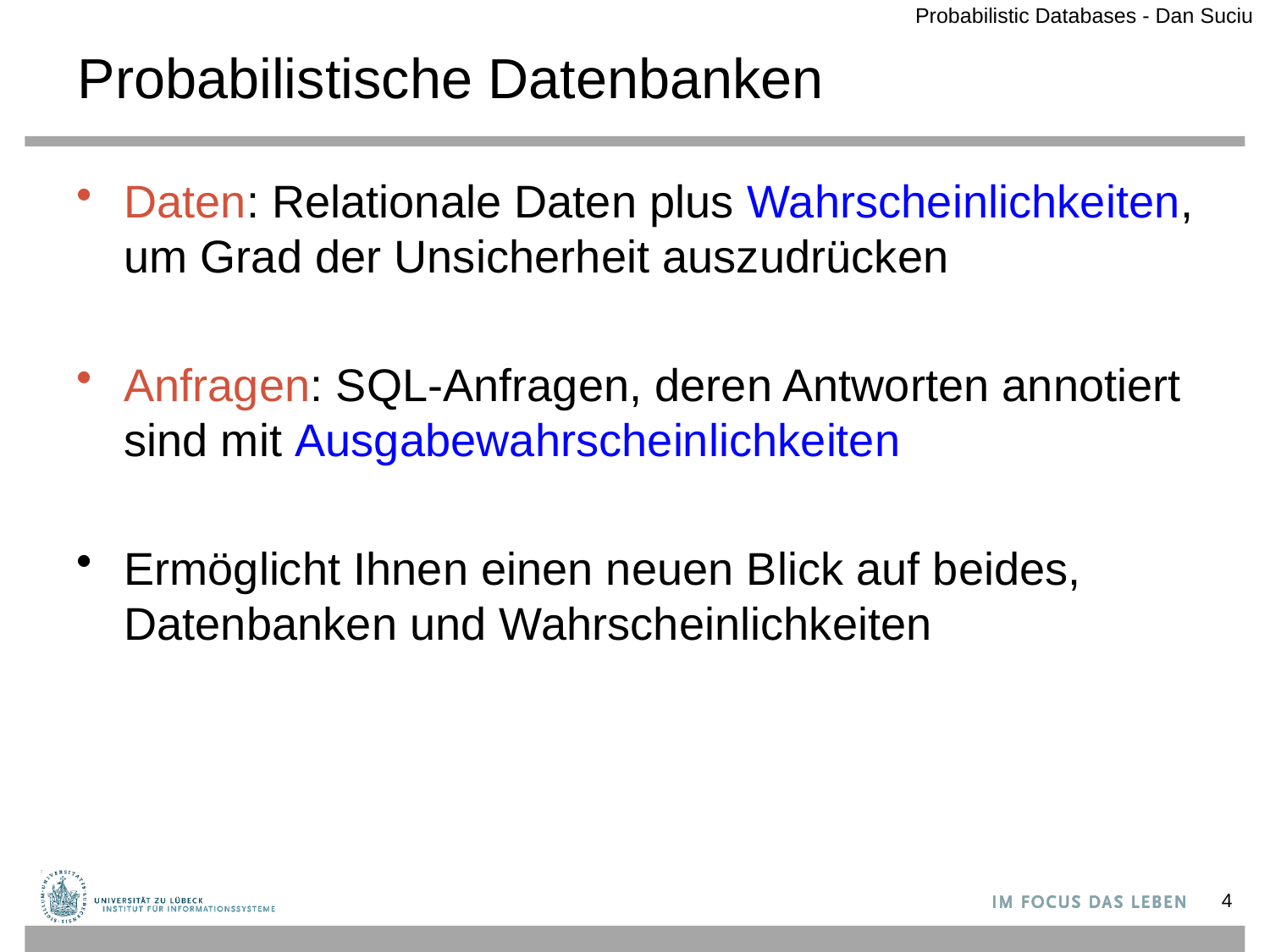

Probabilistic Databases - Dan Suciu
# Probabilistische Datenbanken
Daten: Relationale Daten plus Wahrscheinlichkeiten, um Grad der Unsicherheit auszudrücken

Anfragen: SQL-Anfragen, deren Antworten annotiert sind mit Ausgabewahrscheinlichkeiten

Ermöglicht Ihnen einen neuen Blick auf beides, Datenbanken und Wahrscheinlichkeiten
4